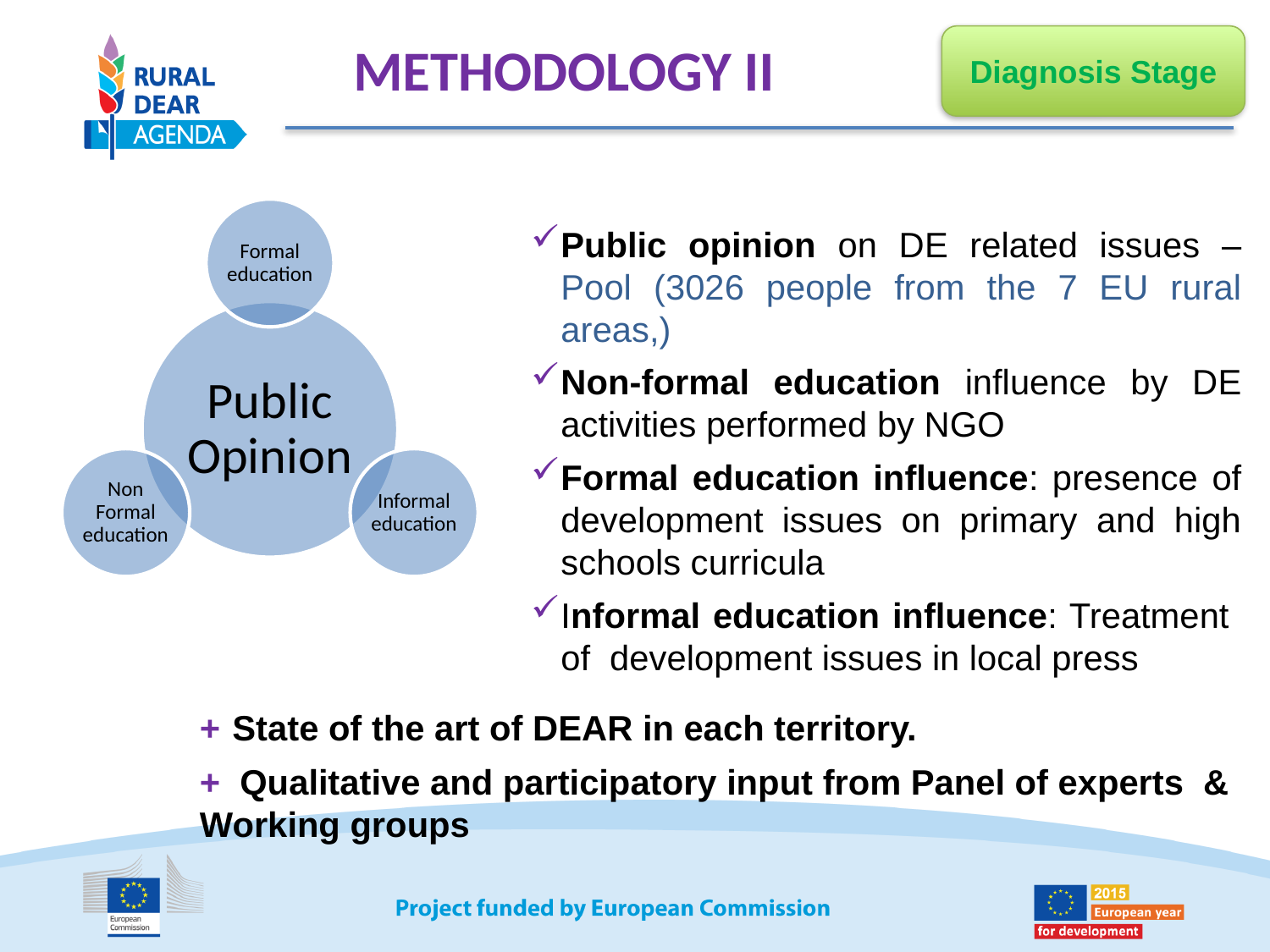

Diagnosis Stage
METHODOLOGY II
Public Opinion
Formal education
Informal education
Non Formal education
Public opinion on DE related issues – Pool (3026 people from the 7 EU rural areas,)
Non-formal education influence by DE activities performed by NGO
Formal education influence: presence of development issues on primary and high schools curricula
Informal education influence: Treatment  of  development issues in local press
+ State of the art of DEAR in each territory.
+  Qualitative and participatory input from Panel of experts  & Working groups